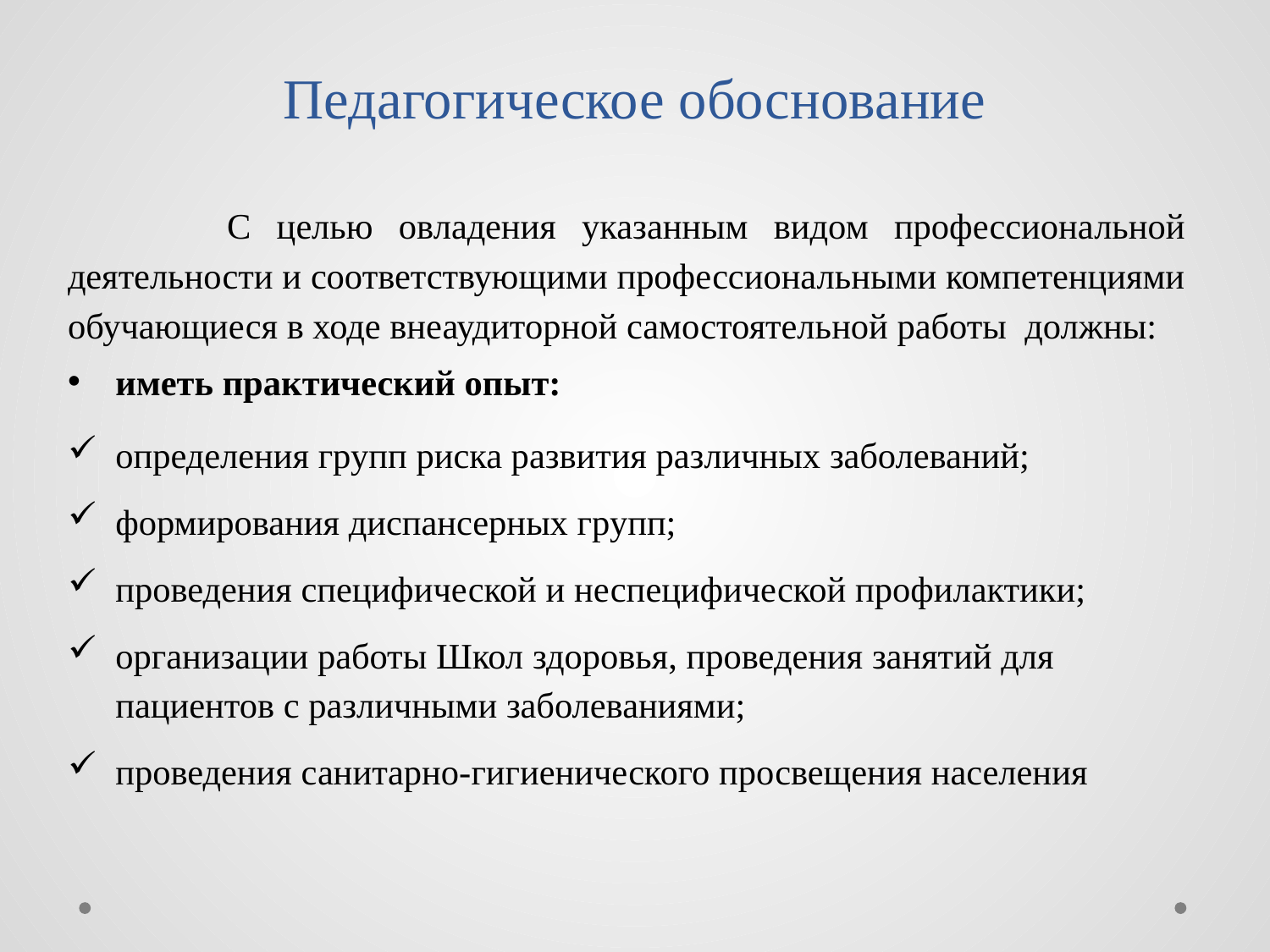

# Педагогическое обоснование
      С целью овладения указанным видом профессиональной деятельности и соответствующими профессиональными компетенциями обучающиеся в ходе внеаудиторной самостоятельной работы  должны:
иметь практический опыт:
определения групп риска развития различных заболеваний;
формирования диспансерных групп;
проведения специфической и неспецифической профилактики;
организации работы Школ здоровья, проведения занятий для пациентов с различными заболеваниями;
проведения санитарно-гигиенического просвещения населения